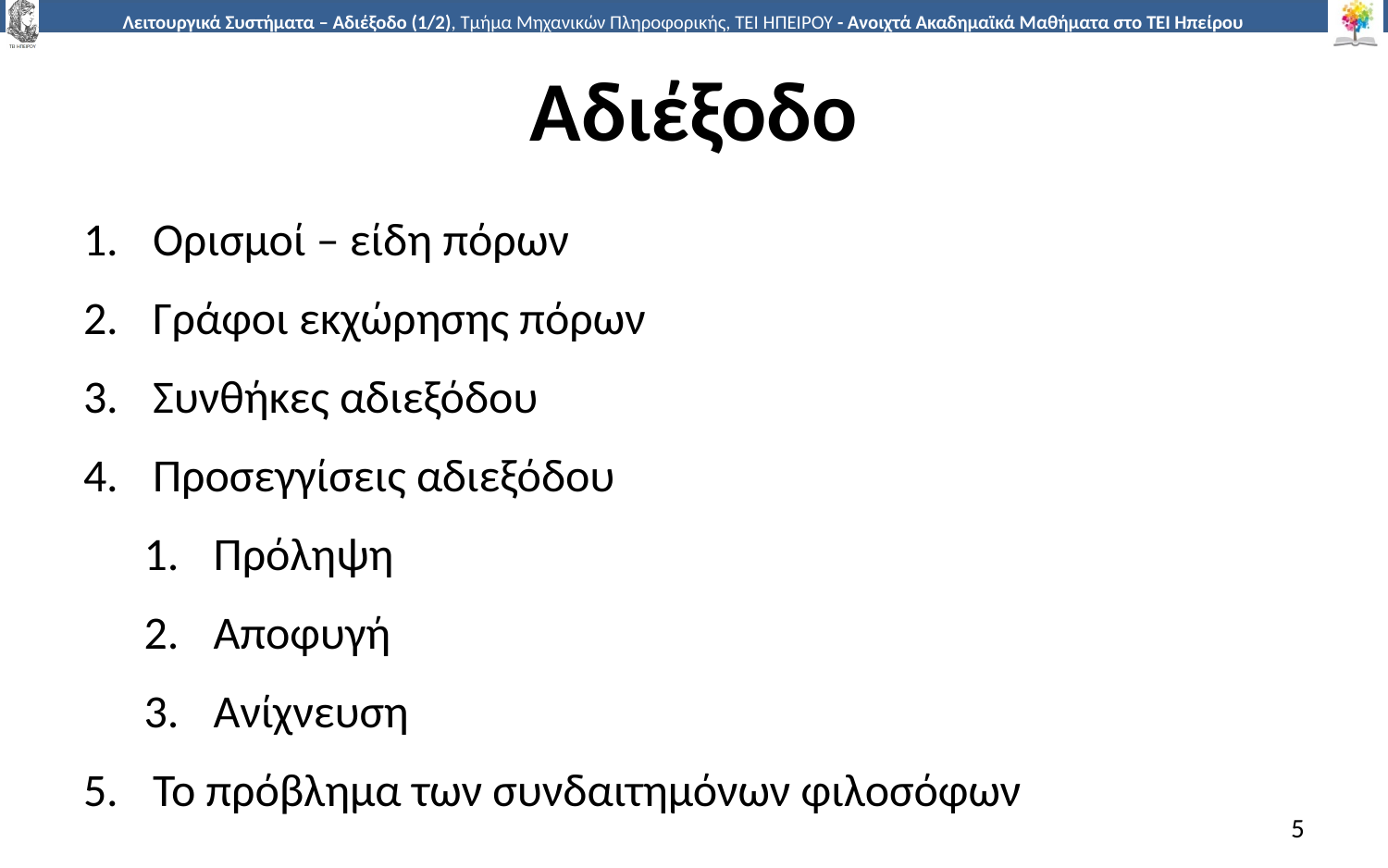

# Αδιέξοδο
Ορισμοί – είδη πόρων
Γράφοι εκχώρησης πόρων
Συνθήκες αδιεξόδου
Προσεγγίσεις αδιεξόδου
Πρόληψη
Αποφυγή
Ανίχνευση
Το πρόβλημα των συνδαιτημόνων φιλοσόφων
5